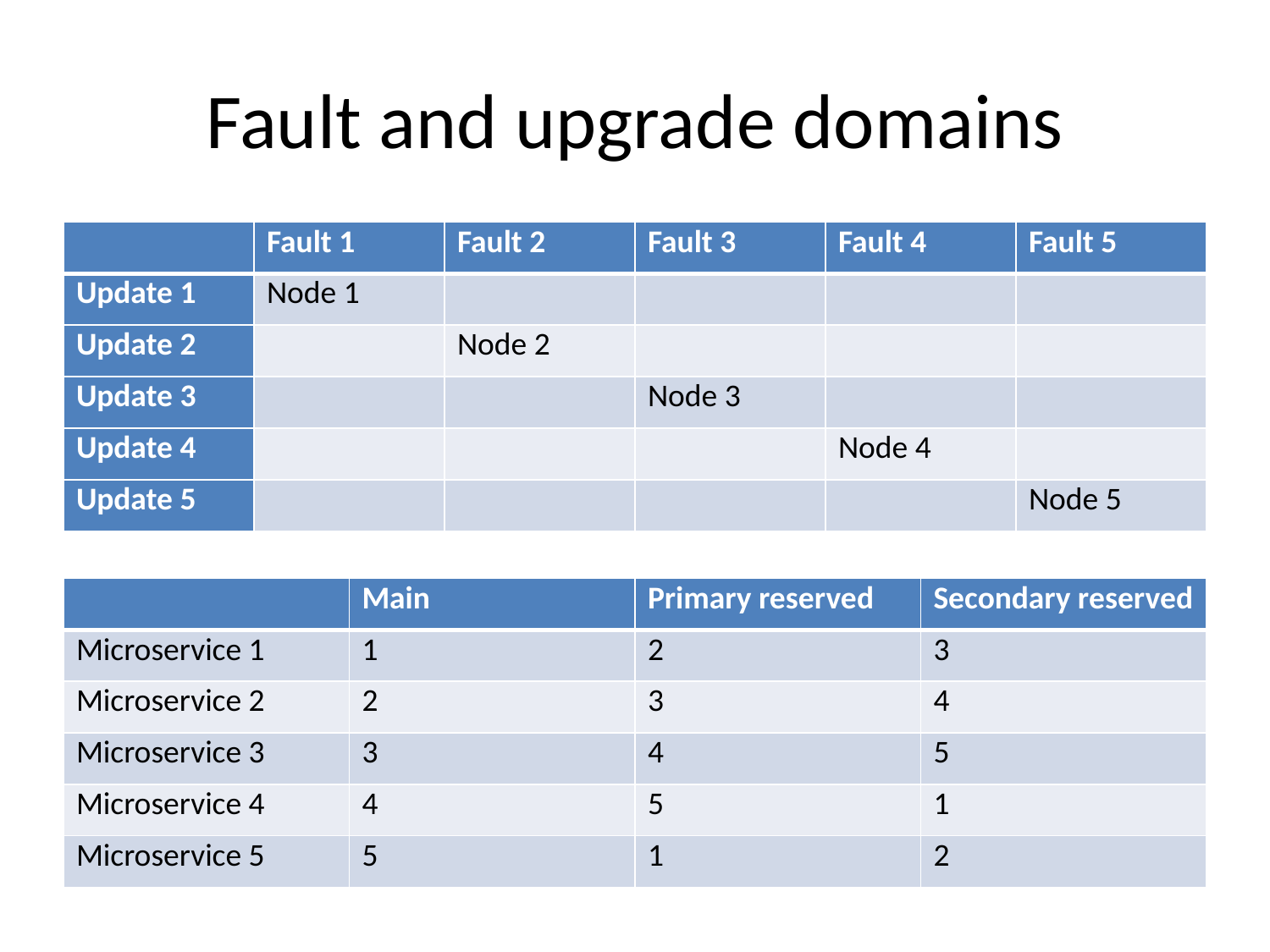

# Fault and upgrade domains
|  | Fault 1 | Fault 2 | Fault 3 | Fault 4 | Fault 5 |
| --- | --- | --- | --- | --- | --- |
| Update 1 | Node 1 |  |  |  |  |
| Update 2 |  | Node 2 |  |  |  |
| Update 3 |  |  | Node 3 |  |  |
| Update 4 |  |  |  | Node 4 |  |
| Update 5 |  |  |  |  | Node 5 |
|  | Main | Primary reserved | Secondary reserved |
| --- | --- | --- | --- |
| Microservice 1 | 1 | 2 | 3 |
| Microservice 2 | 2 | 3 | 4 |
| Microservice 3 | 3 | 4 | 5 |
| Microservice 4 | 4 | 5 | 1 |
| Microservice 5 | 5 | 1 | 2 |